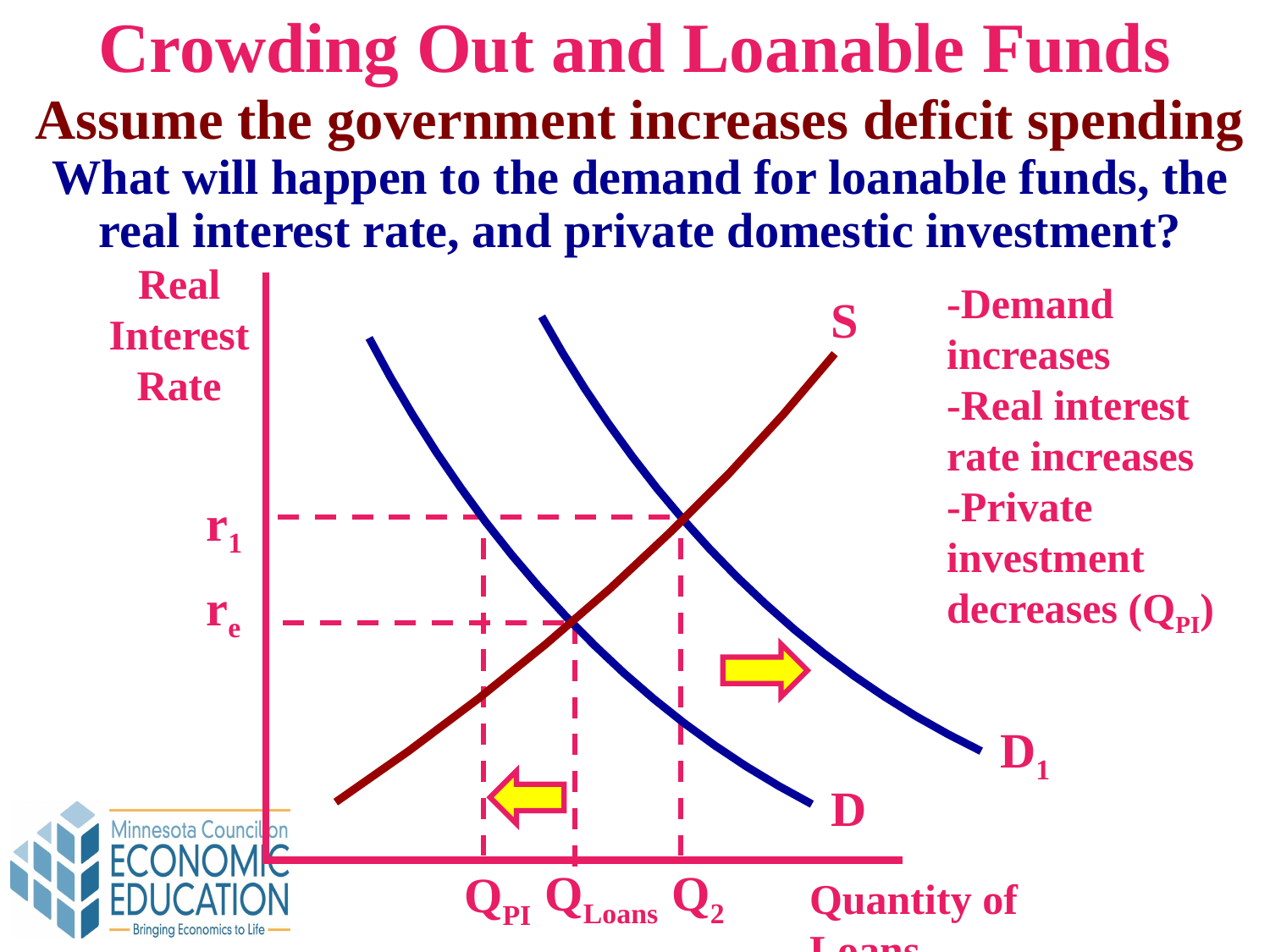

Crowding Out and Loanable Funds
Assume the government increases deficit spending
What will happen to the demand for loanable funds, the real interest rate, and private domestic investment?
-Demand increases
-Real interest rate increases
-Private investment decreases (QPI)

Real Interest Rate
S

r1
re

D1

D
QLoans
Q2
QPI
Quantity of Loans
5